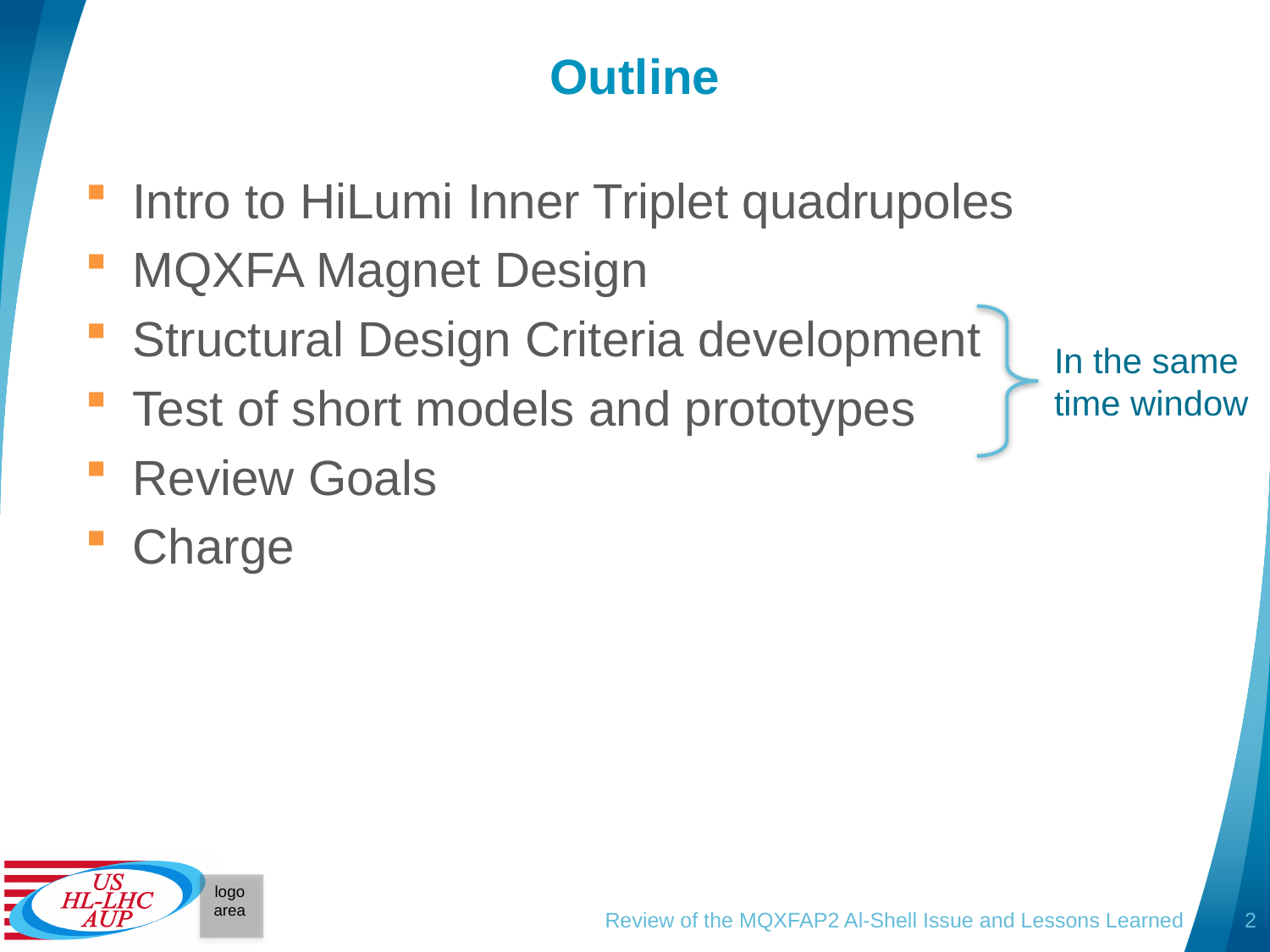

# Outline
Intro to HiLumi Inner Triplet quadrupoles
MQXFA Magnet Design
Structural Design Criteria development
Test of short models and prototypes
Review Goals
Charge

In the same time window
Review of the MQXFAP2 Al-Shell Issue and Lessons Learned
2